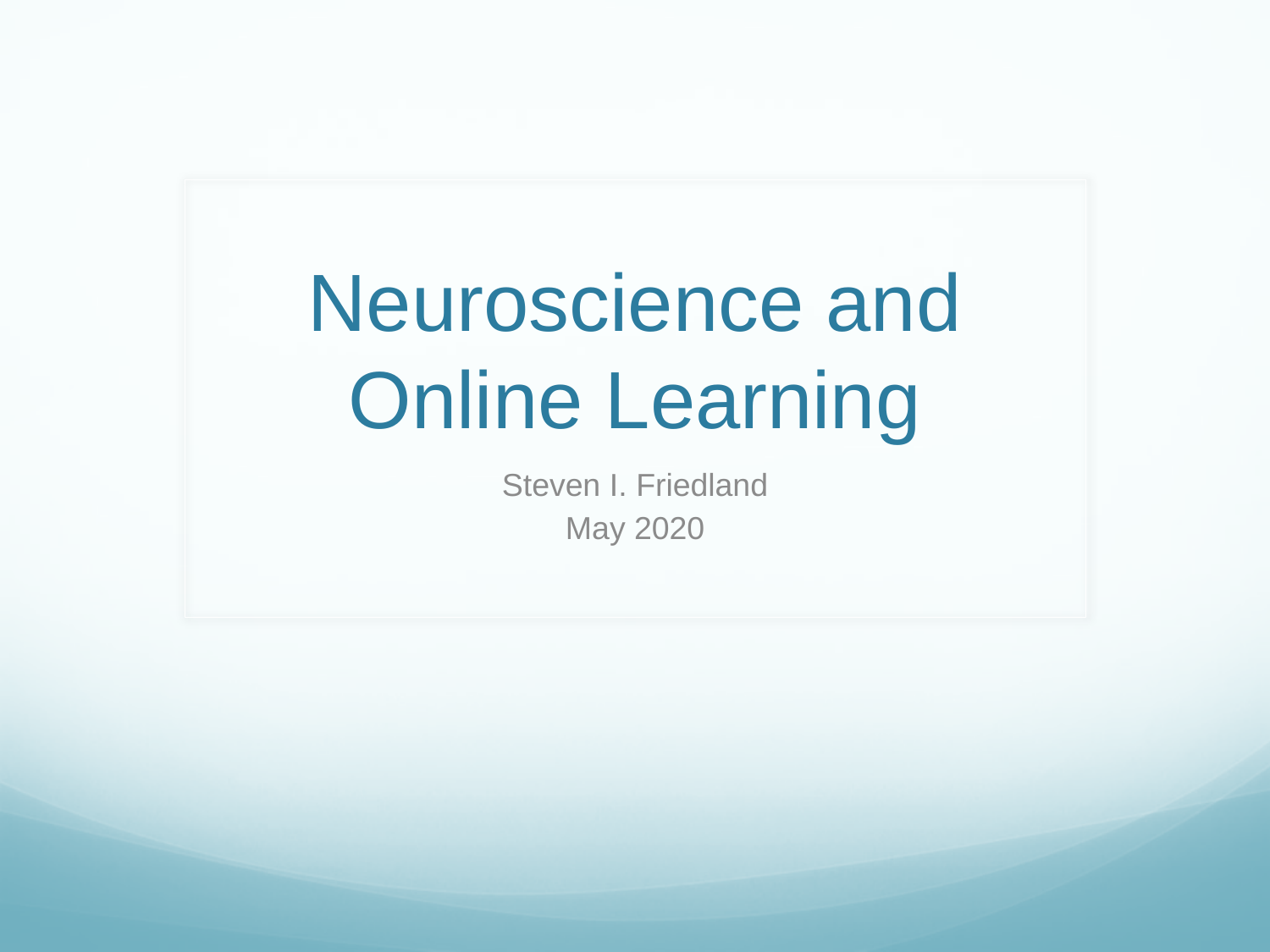

# Neuroscience and Online Learning
Steven I. Friedland
May 2020